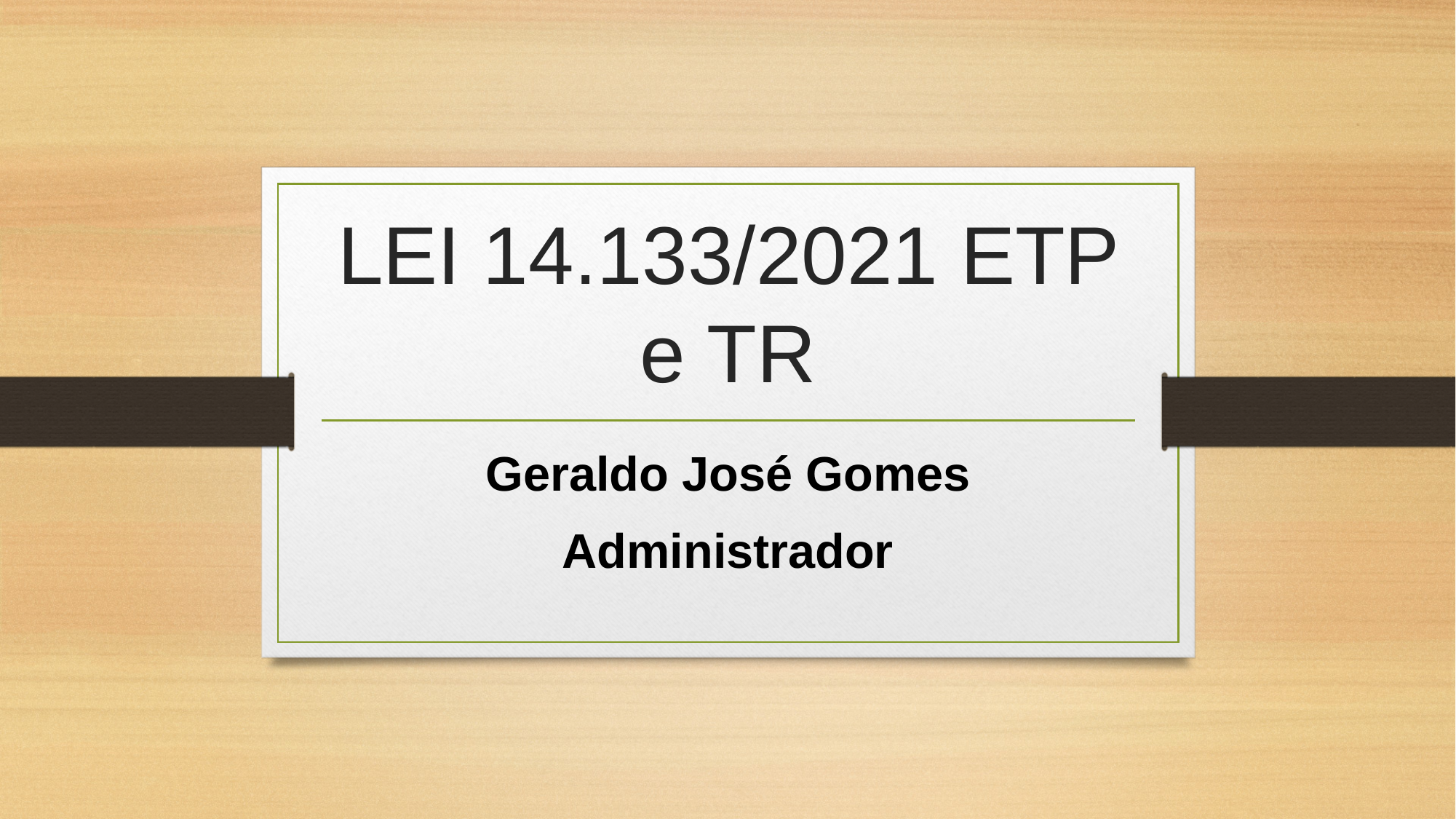

# LEI 14.133/2021 ETP e TR
Geraldo José Gomes
Administrador